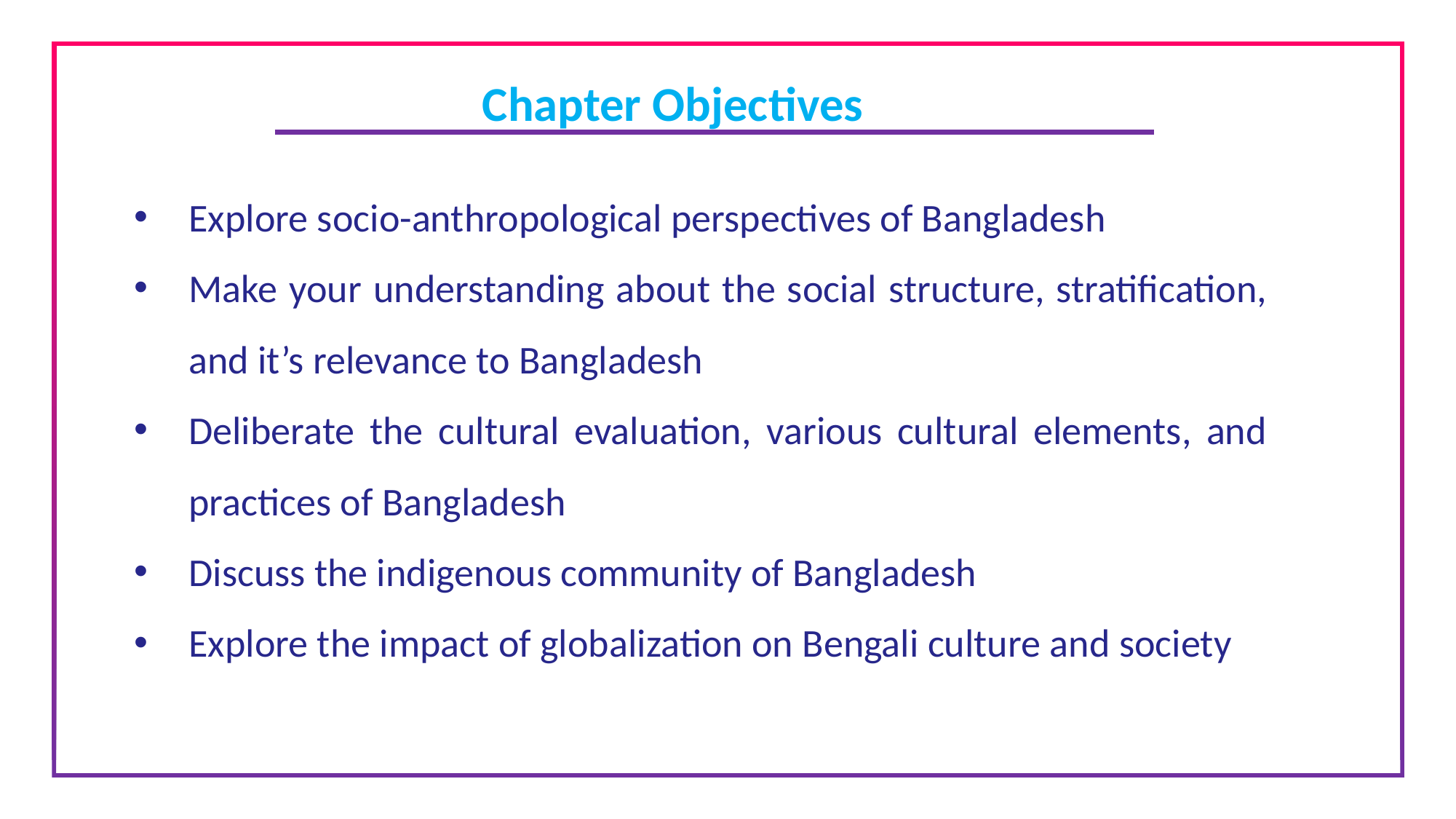

Chapter Objectives
Explore socio-anthropological perspectives of Bangladesh
Make your understanding about the social structure, stratification, and it’s relevance to Bangladesh
Deliberate the cultural evaluation, various cultural elements, and practices of Bangladesh
Discuss the indigenous community of Bangladesh
Explore the impact of globalization on Bengali culture and society